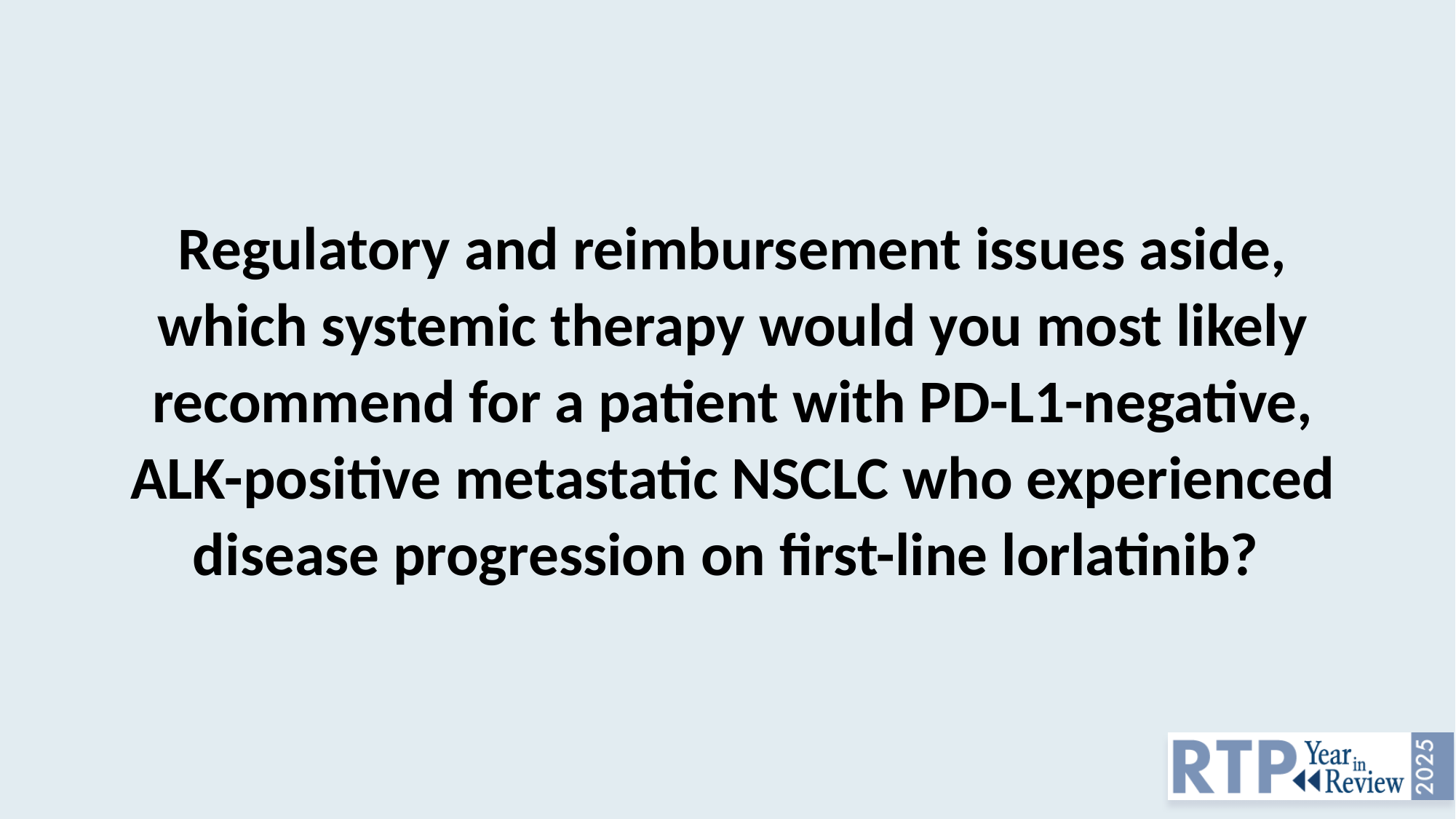

Regulatory and reimbursement issues aside, which systemic therapy would you most likely recommend for a patient with PD-L1-negative, ALK-positive metastatic NSCLC who experienced disease progression on first-line lorlatinib?